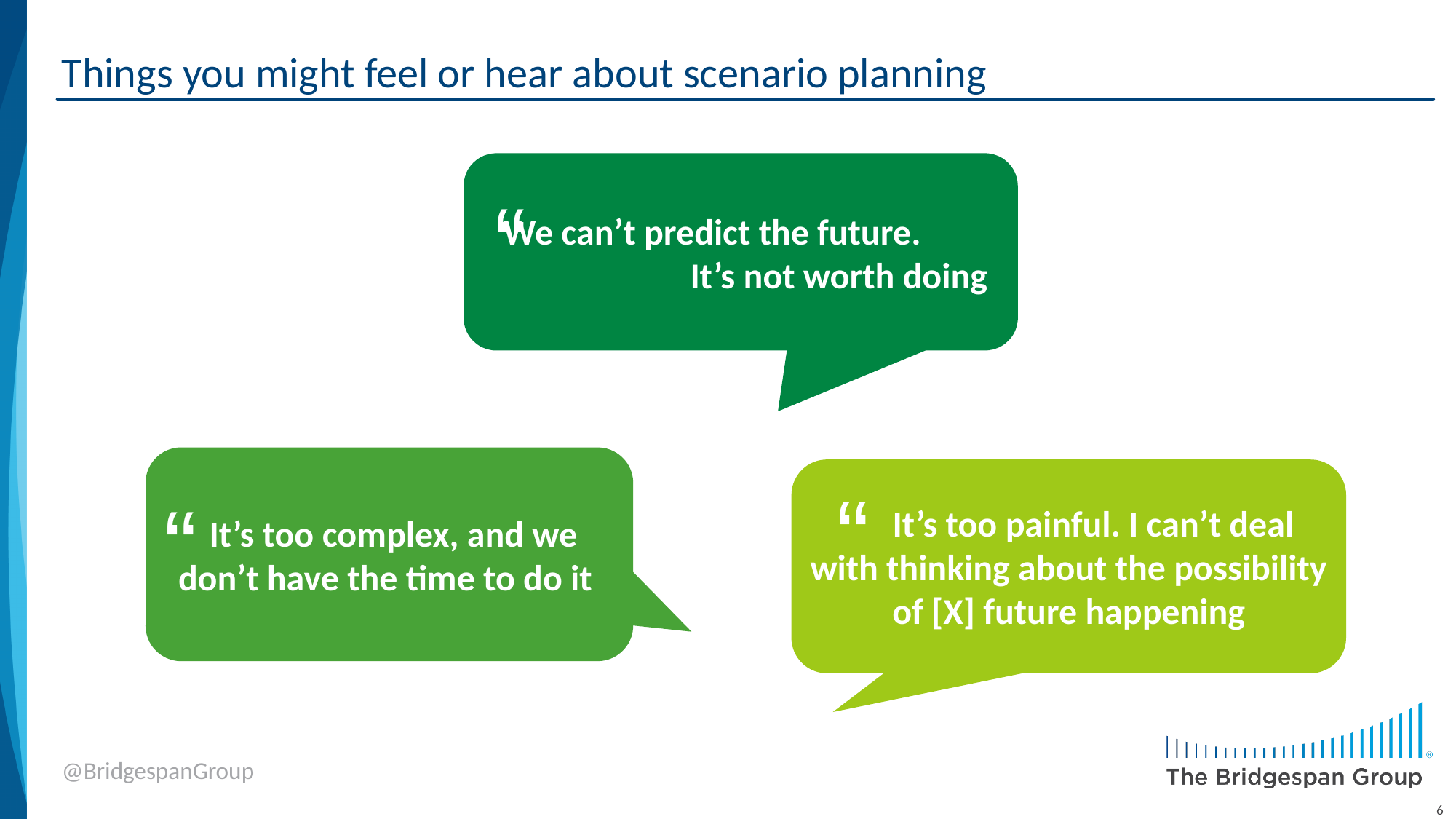

# Things you might feel or hear about scenario planning
   We can’t predict the future.                                   It’s not worth doing
“
 It’s too complex, and we don’t have the time to do it
      It’s too painful. I can’t deal with thinking about the possibility of [X] future happening
“
“